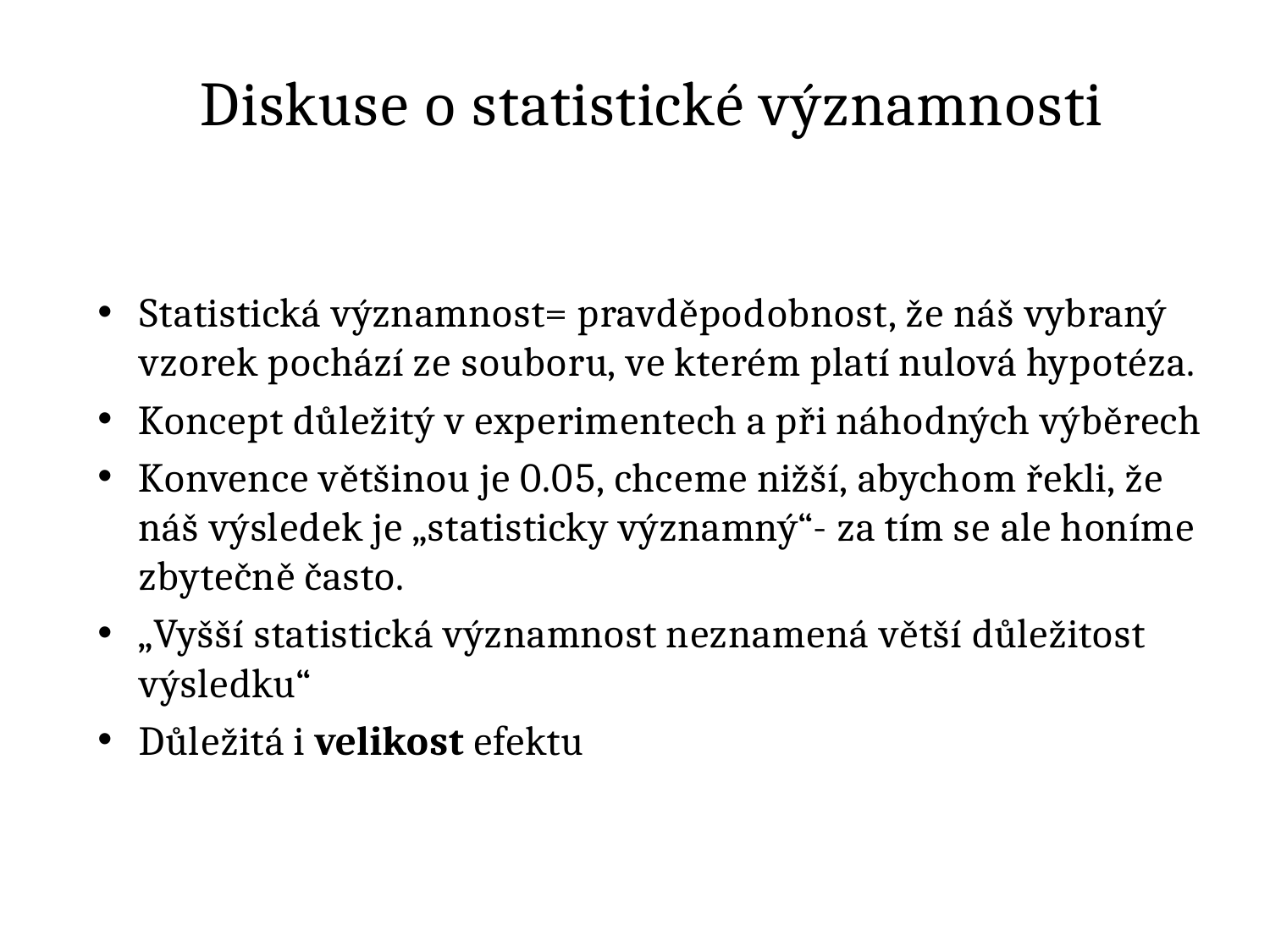

# Diskuse o statistické významnosti

Statistická významnost= pravděpodobnost, že náš vybraný vzorek pochází ze souboru, ve kterém platí nulová hypotéza.
Koncept důležitý v experimentech a při náhodných výběrech
Konvence většinou je 0.05, chceme nižší, abychom řekli, že náš výsledek je „statisticky významný“- za tím se ale honíme zbytečně často.
„Vyšší statistická významnost neznamená větší důležitost výsledku“
Důležitá i velikost efektu